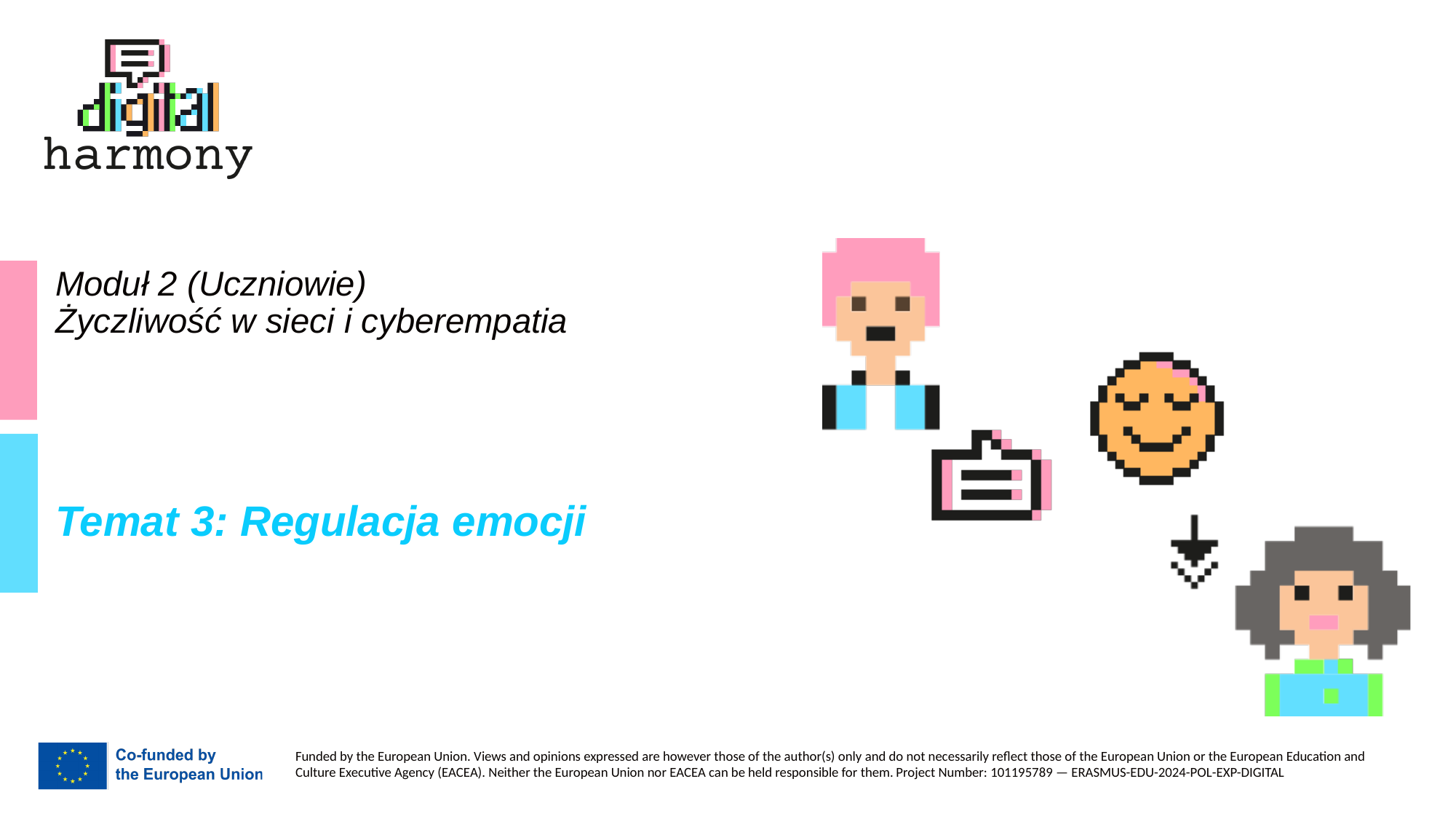

# Moduł 2 (Uczniowie) Życzliwość w sieci i cyberempatia

Temat 3: Regulacja emocji